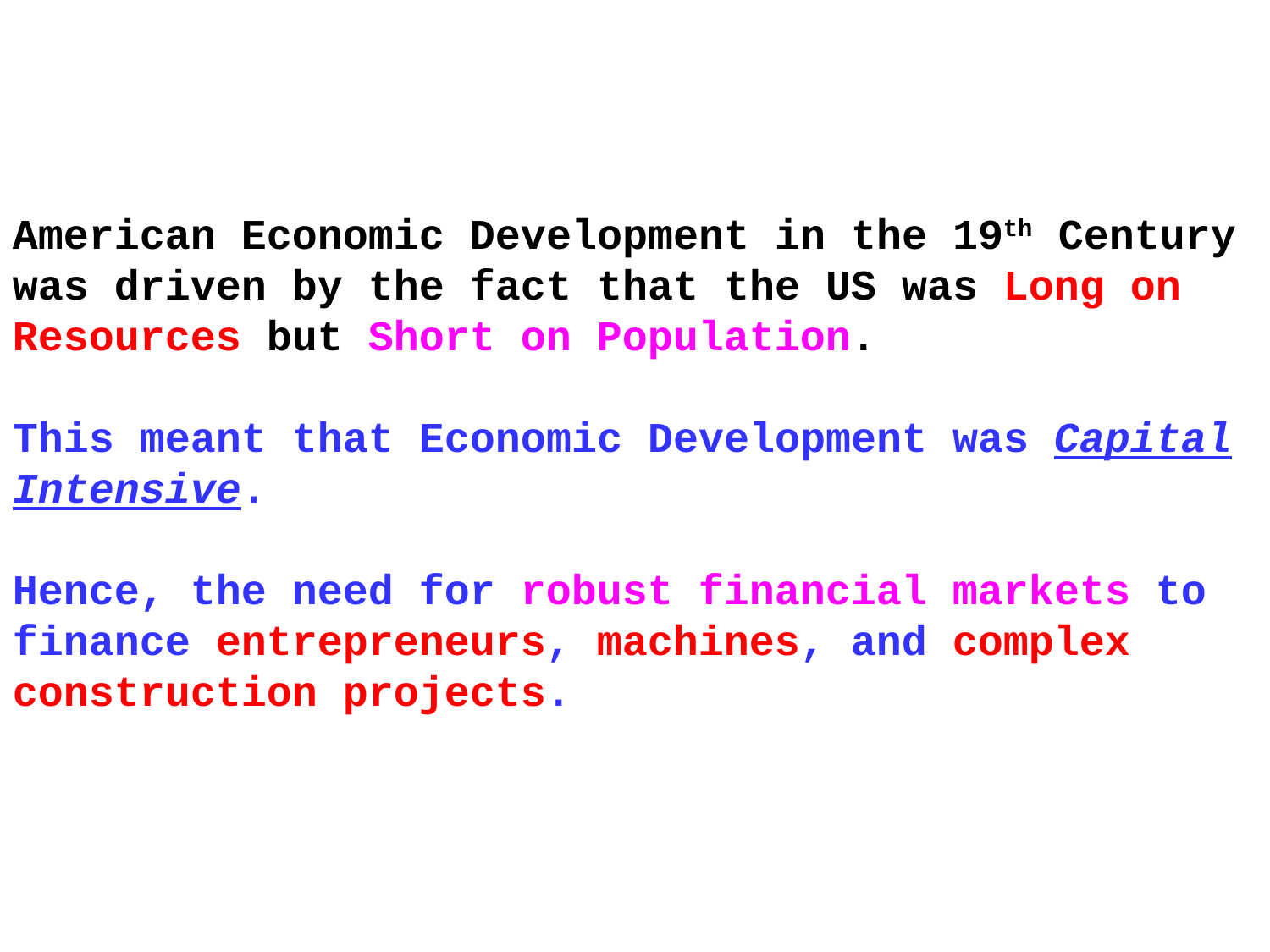

American Economic Development in the 19th Century was driven by the fact that the US was Long on Resources but Short on Population.

This meant that Economic Development was Capital Intensive.

Hence, the need for robust financial markets to finance entrepreneurs, machines, and complex construction projects.